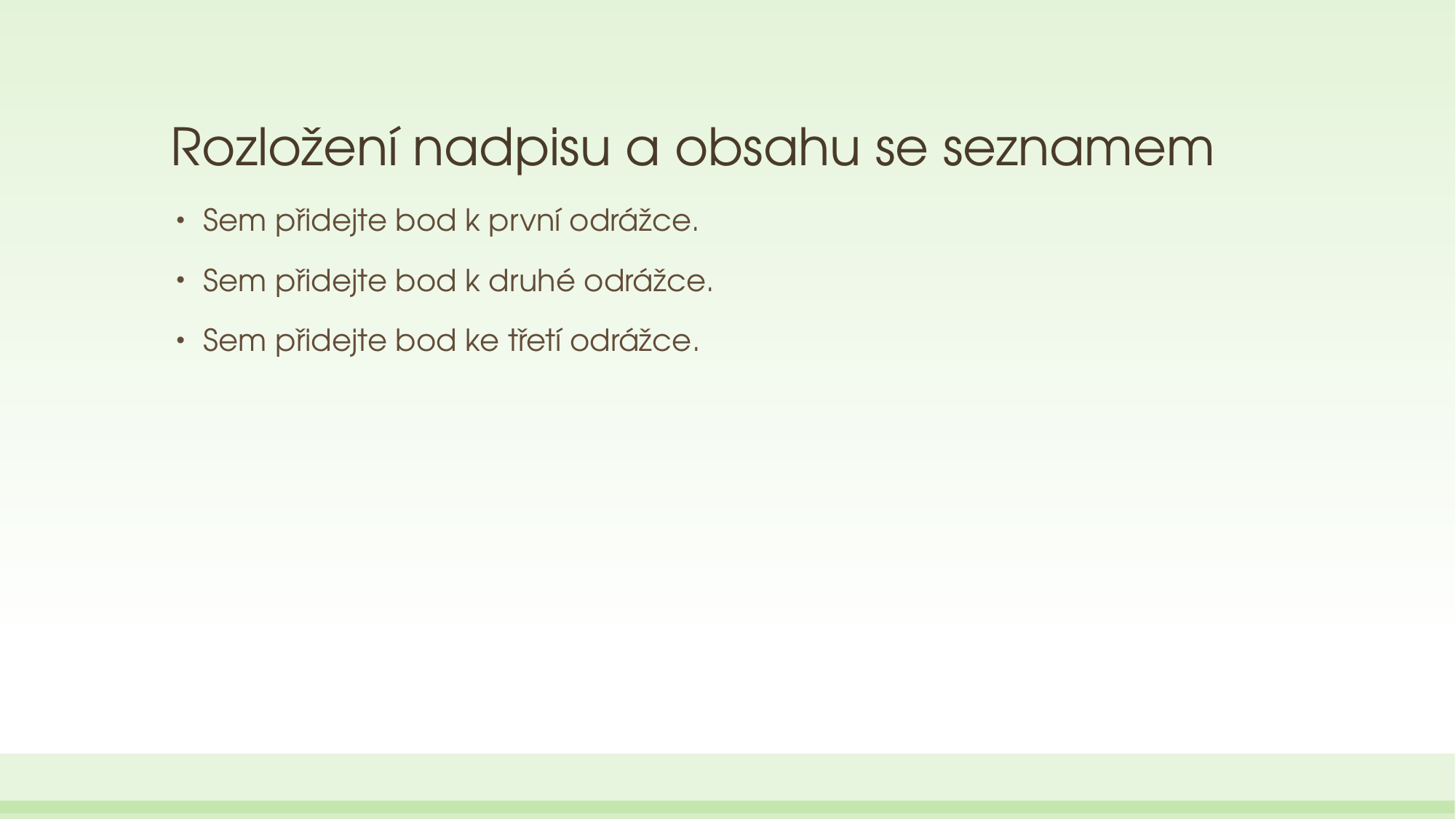

# Rozložení nadpisu a obsahu se seznamem
Sem přidejte bod k první odrážce.
Sem přidejte bod k druhé odrážce.
Sem přidejte bod ke třetí odrážce.